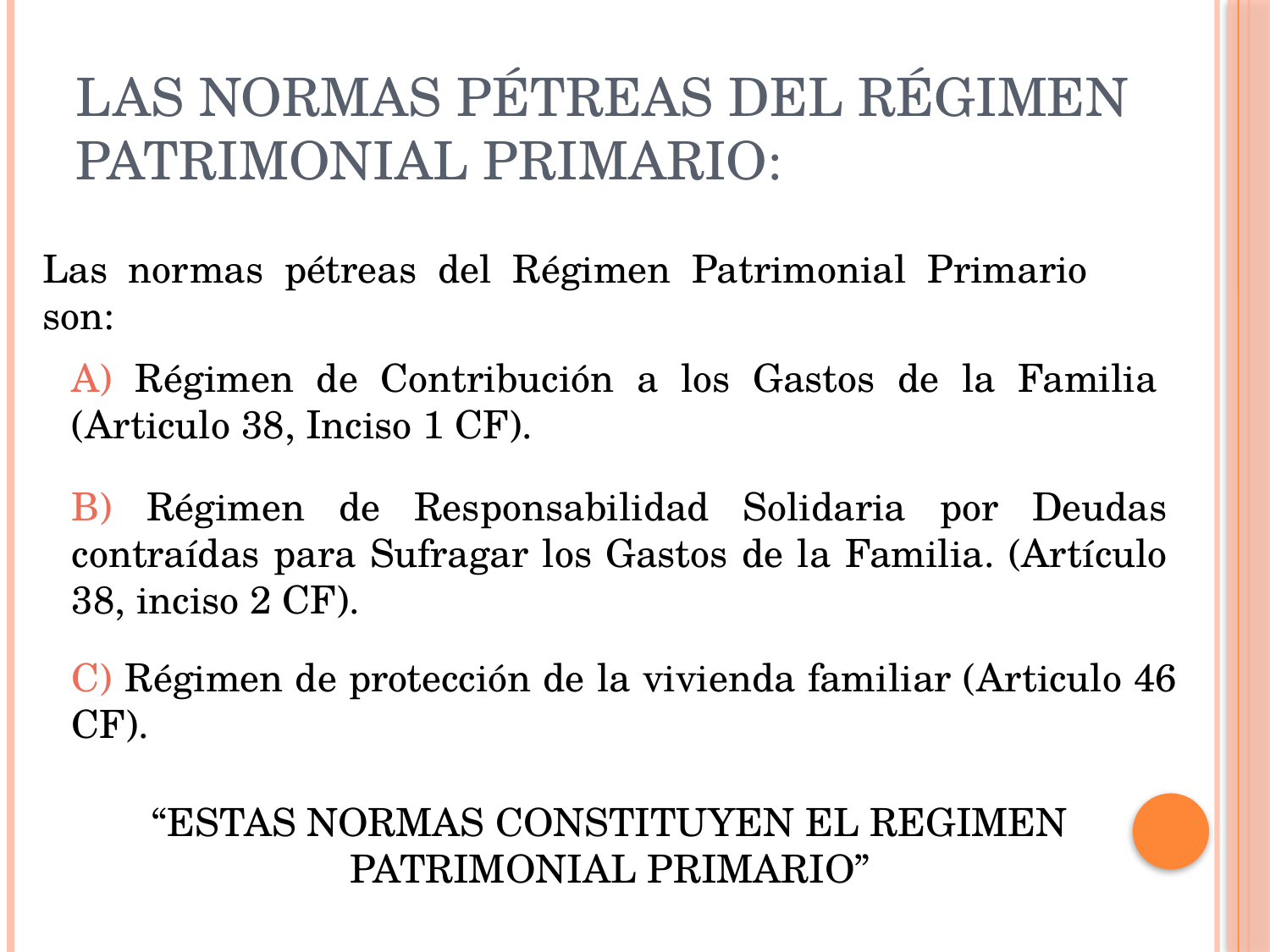

# Las Normas Pétreas del Régimen Patrimonial Primario:
Las normas pétreas del Régimen Patrimonial Primario son:
A) Régimen de Contribución a los Gastos de la Familia (Articulo 38, Inciso 1 CF).
B) Régimen de Responsabilidad Solidaria por Deudas contraídas para Sufragar los Gastos de la Familia. (Artículo 38, inciso 2 CF).

C) Régimen de protección de la vivienda familiar (Articulo 46 CF).
“ESTAS NORMAS CONSTITUYEN EL REGIMEN PATRIMONIAL PRIMARIO”